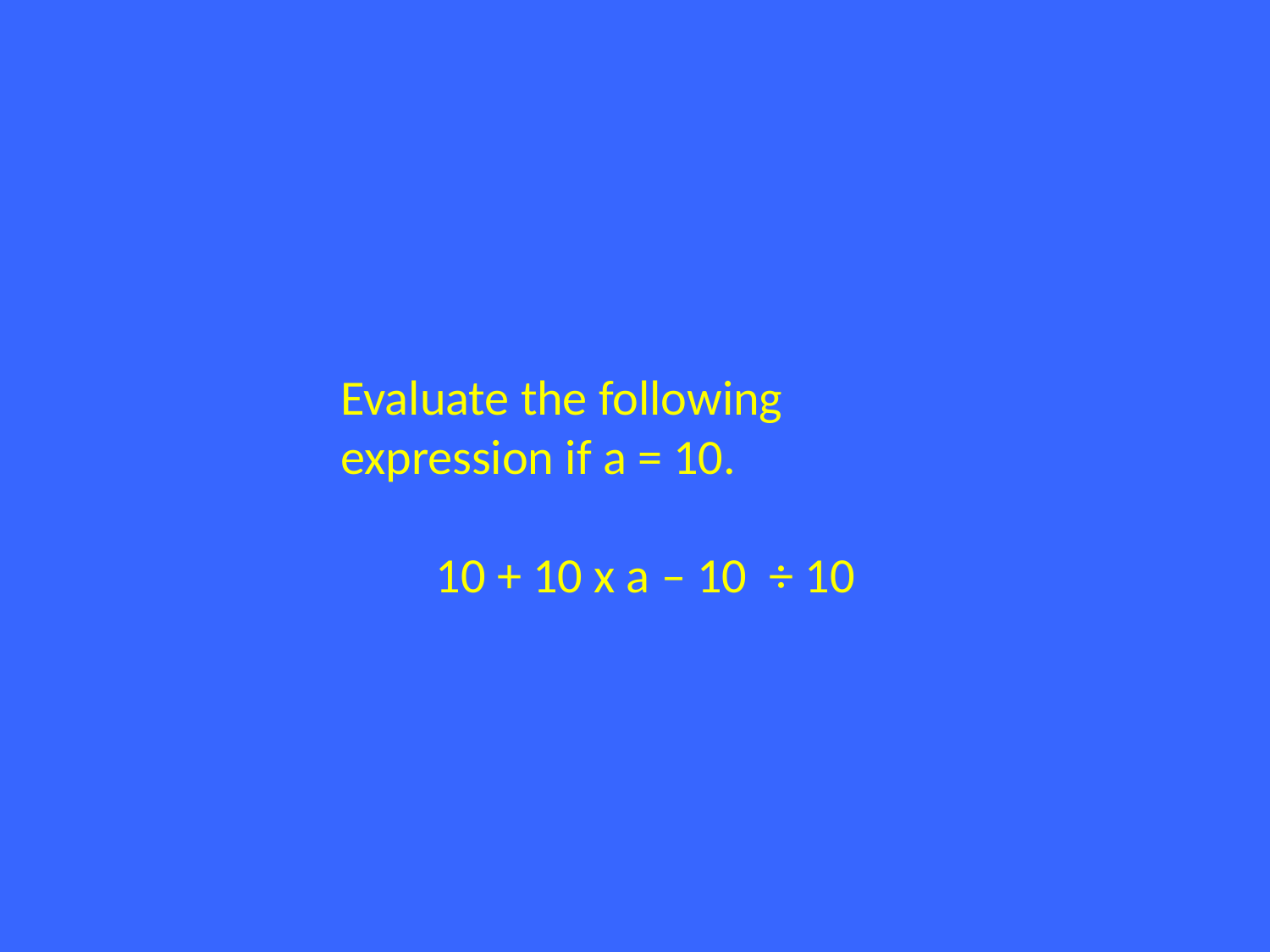

Evaluate the following expression if a = 10.

10 + 10 x a – 10  ÷ 10